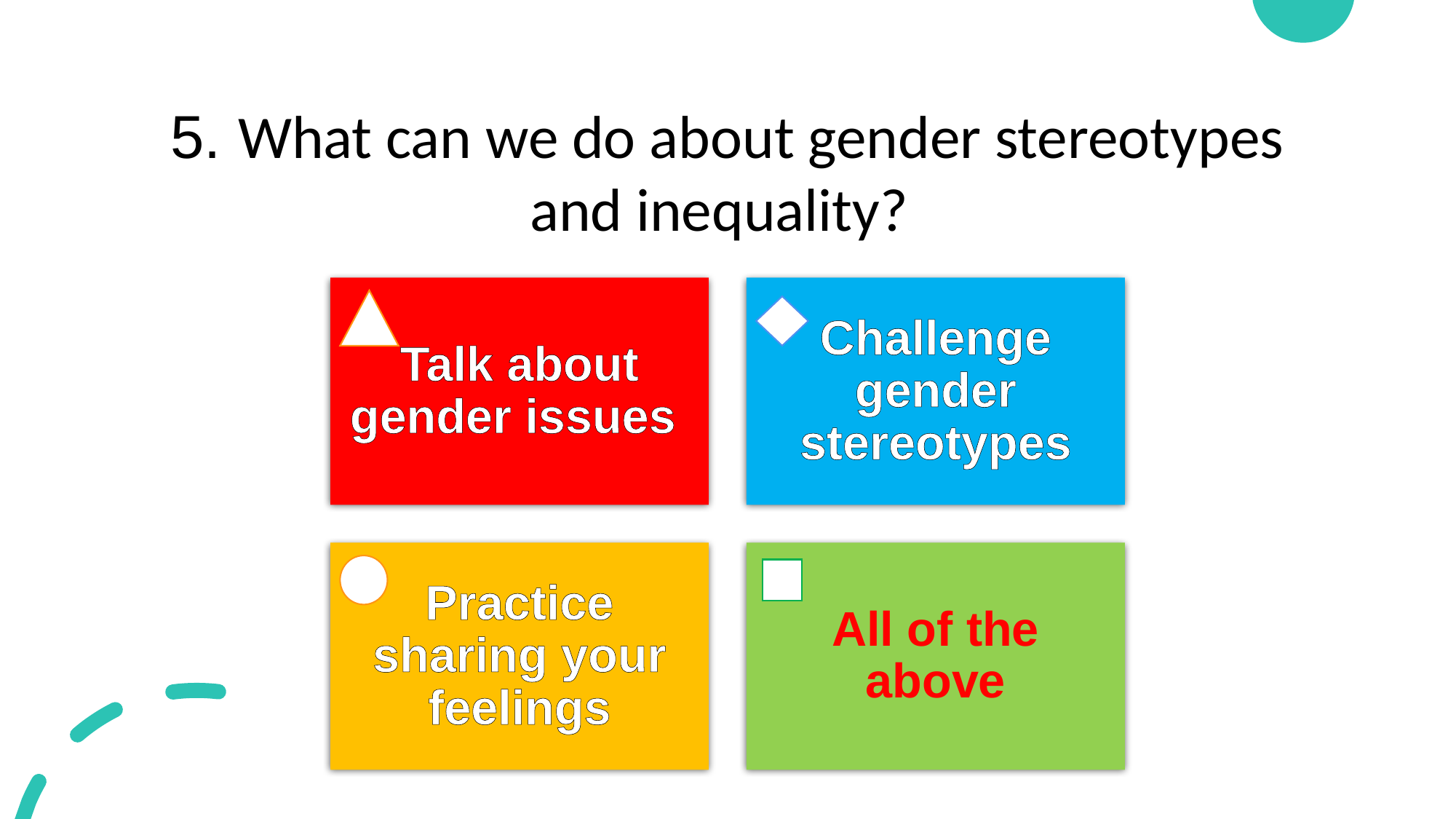

5. What can we do about gender stereotypes and inequality?
Talk about gender issues
Challenge gender stereotypes
Practice sharing your feelings
All of the above